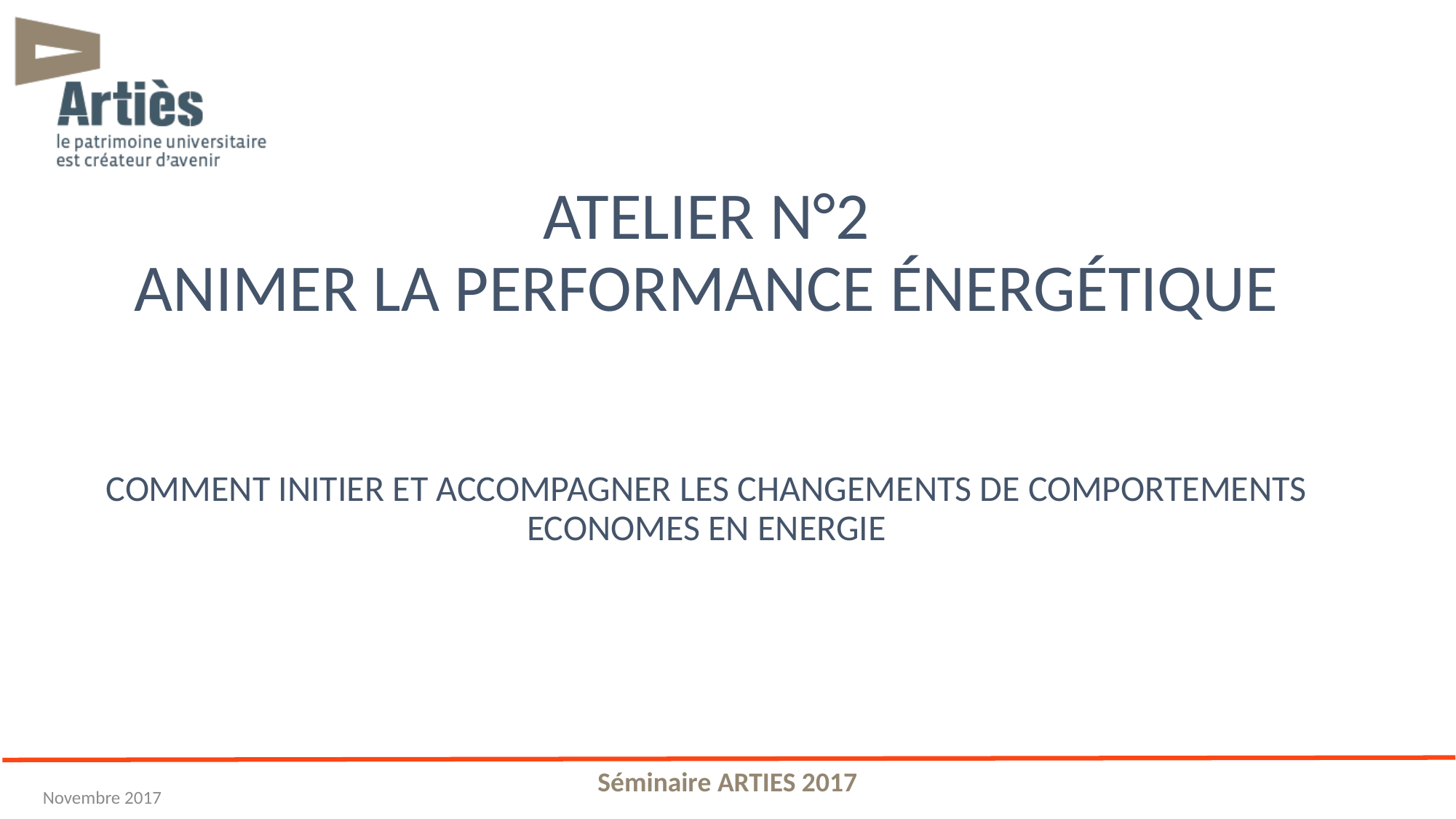

# Atelier n°2 Animer la performance énergétique Comment initier et accompagner les changements de comportements economes en energie
Séminaire ARTIES 2017
Novembre 2017